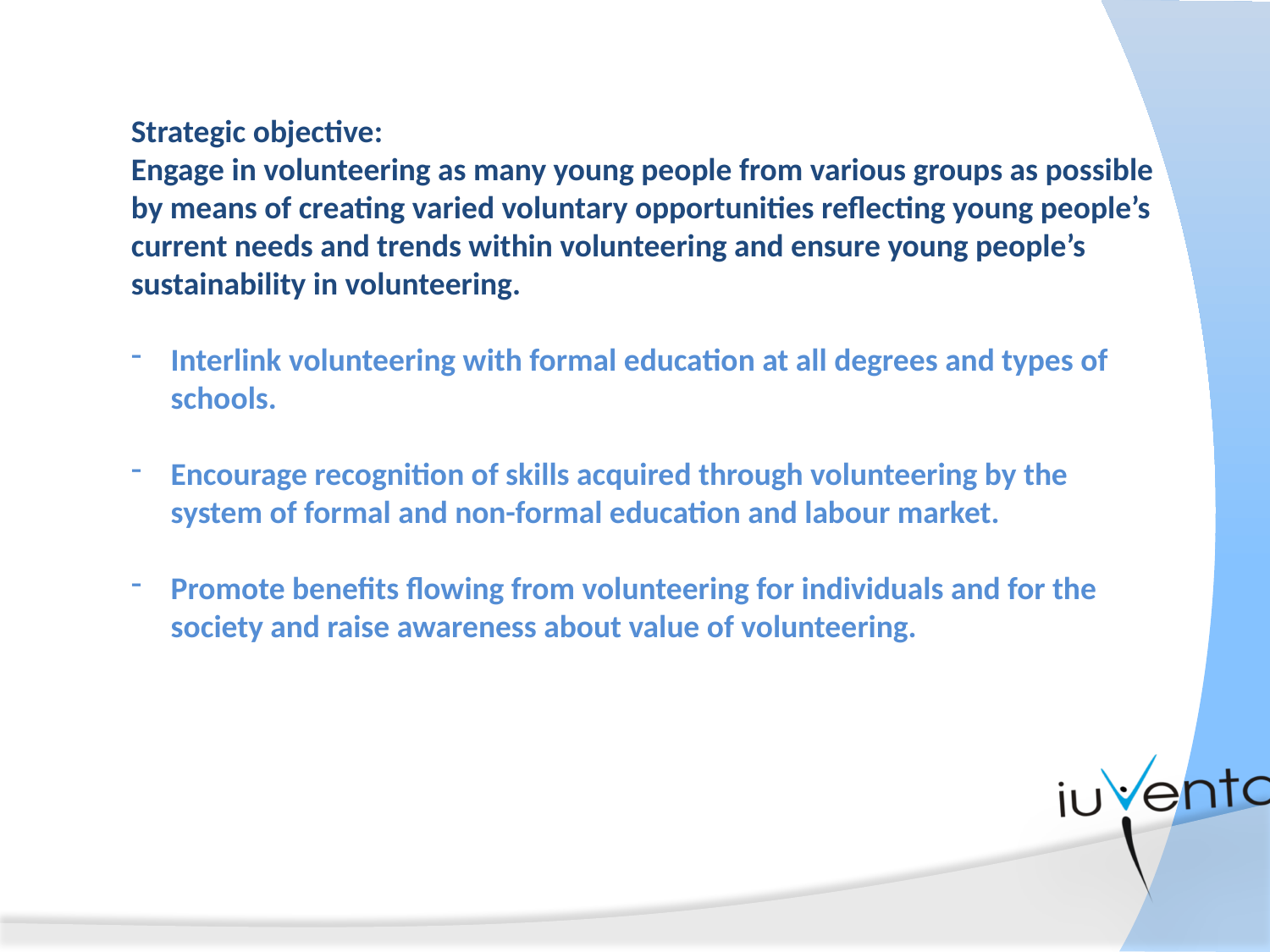

Strategic objective:
Engage in volunteering as many young people from various groups as possible by means of creating varied voluntary opportunities reflecting young people’s current needs and trends within volunteering and ensure young people’s sustainability in volunteering.

Interlink volunteering with formal education at all degrees and types of schools.

Encourage recognition of skills acquired through volunteering by the system of formal and non-formal education and labour market.

Promote benefits flowing from volunteering for individuals and for the society and raise awareness about value of volunteering.